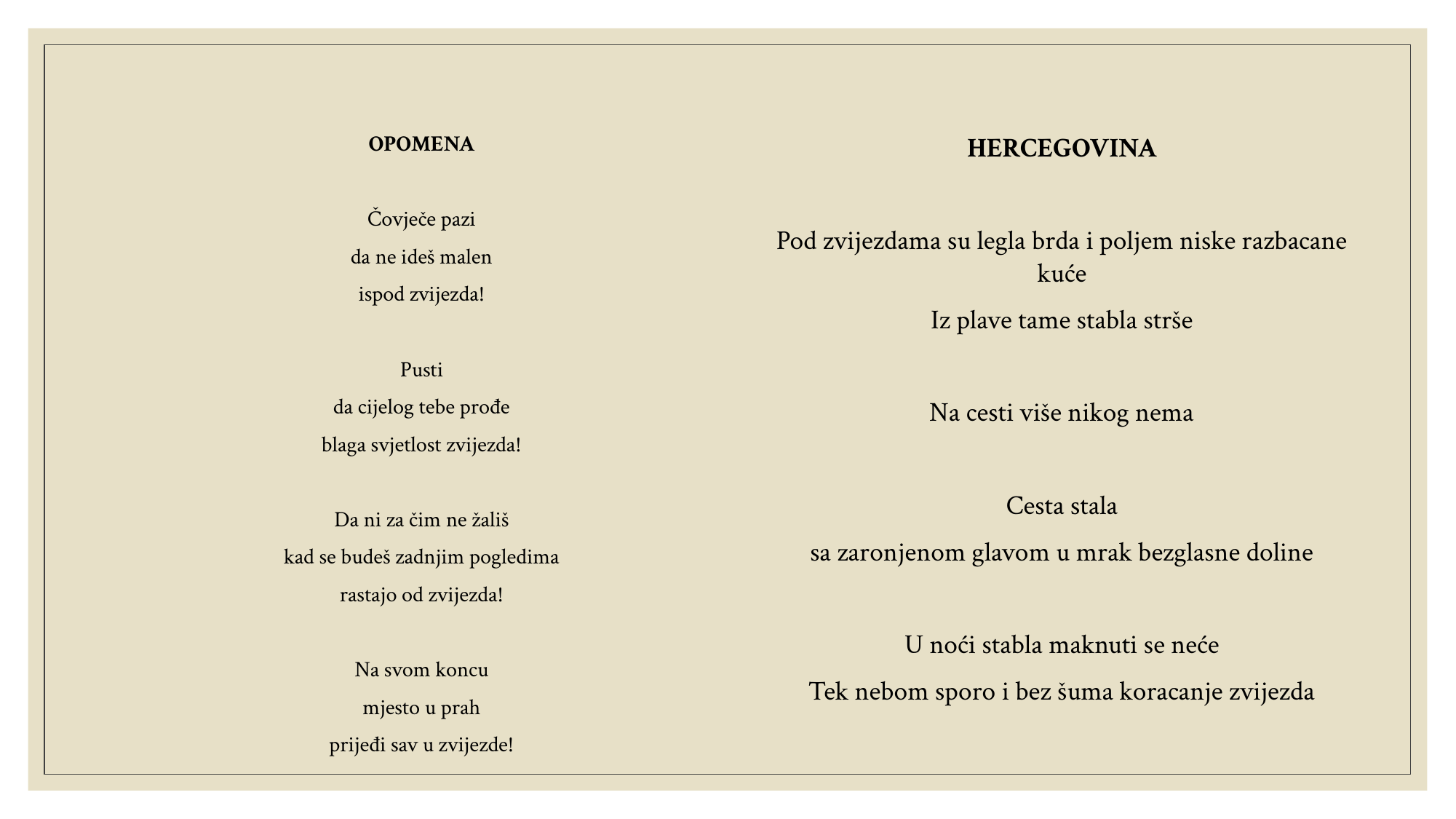

OPOMENA

Čovječe pazi
da ne ideš malen
ispod zvijezda!

Pusti
da cijelog tebe prođe
blaga svjetlost zvijezda!

Da ni za čim ne žališ
kad se budeš zadnjim pogledima
rastajo od zvijezda!

Na svom koncu
mjesto u prah
prijeđi sav u zvijezde!

HERCEGOVINA

Pod zvijezdama su legla brda i poljem niske razbacane kuće
Iz plave tame stabla strše

Na cesti više nikog nema

Cesta stala
sa zaronjenom glavom u mrak bezglasne doline

U noći stabla maknuti se neće
Tek nebom sporo i bez šuma koracanje zvijezda